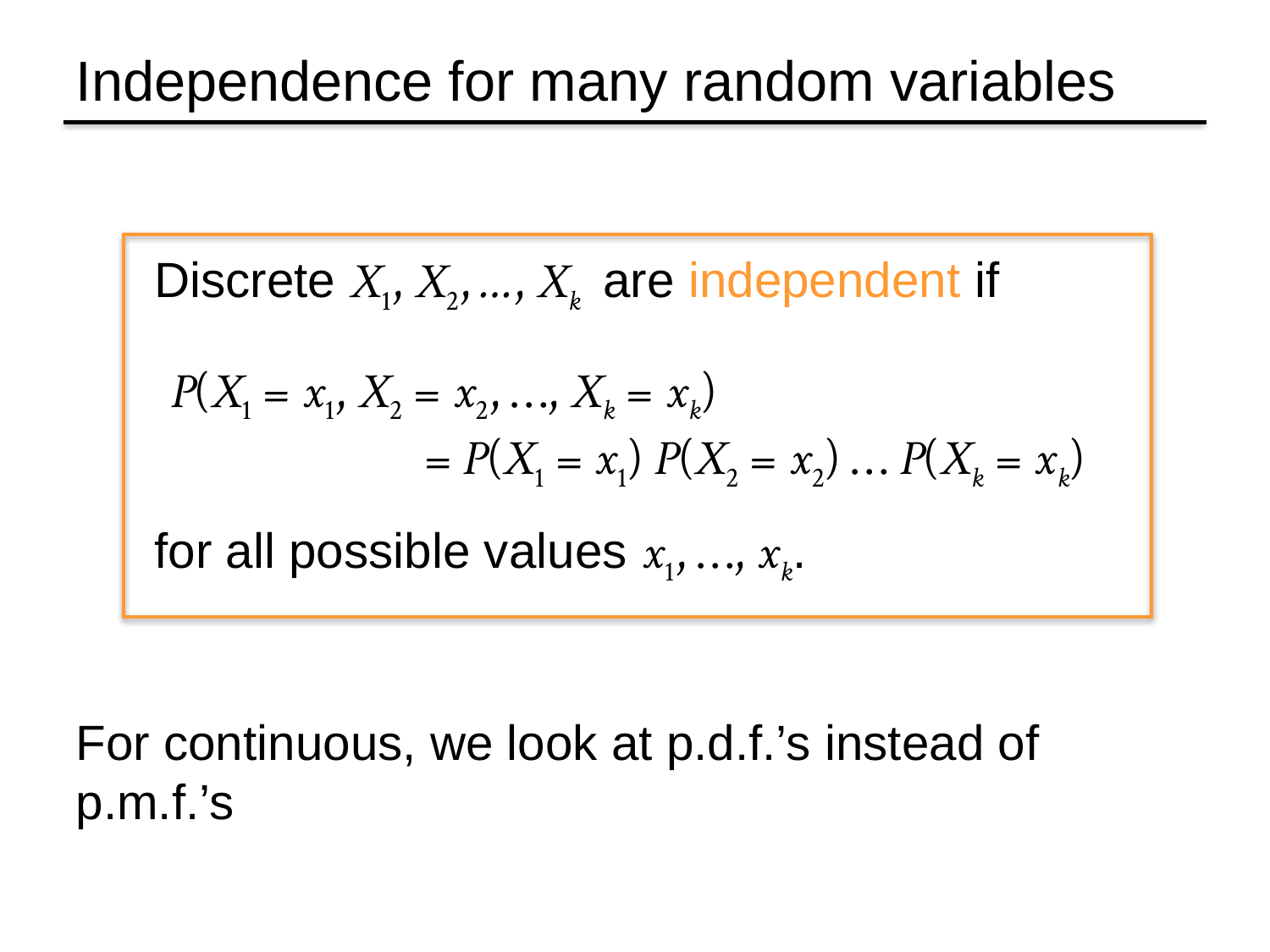

# Independence for many random variables

Discrete X1, X2, …, Xk  are independent if
P(X1 = x1, X2 = x2, …, Xk = xk)
		= P(X1 = x1) P(X2 = x2) … P(Xk = xk)
for all possible values x1, …, xk.
For continuous, we look at p.d.f.’s instead of p.m.f.’s